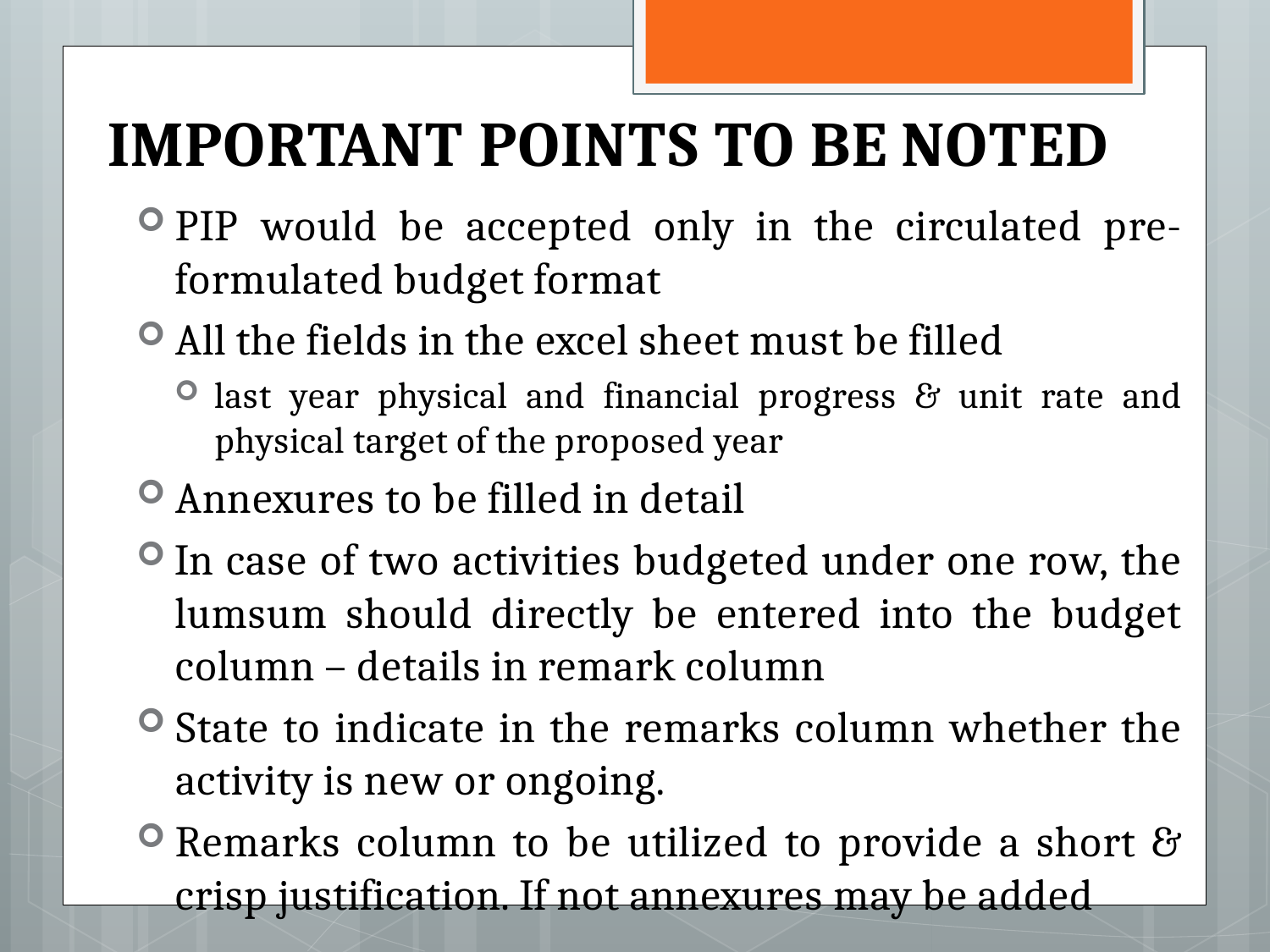

# IMPORTANT POINTS TO BE NOTED
PIP would be accepted only in the circulated pre-formulated budget format
All the fields in the excel sheet must be filled
last year physical and financial progress & unit rate and physical target of the proposed year
Annexures to be filled in detail
In case of two activities budgeted under one row, the lumsum should directly be entered into the budget column – details in remark column
State to indicate in the remarks column whether the activity is new or ongoing.
Remarks column to be utilized to provide a short & crisp justification. If not annexures may be added